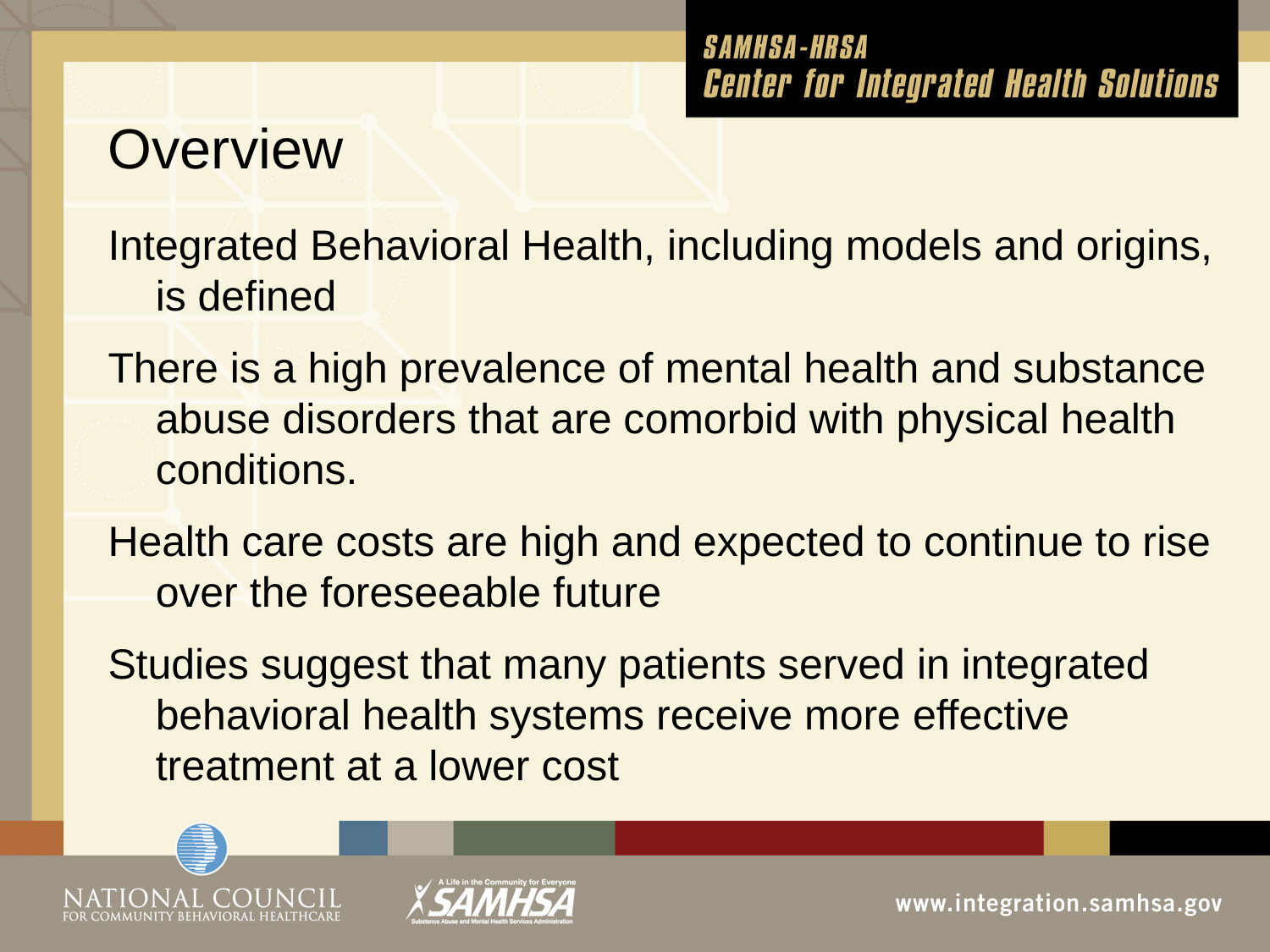

# Overview
Integrated Behavioral Health, including models and origins, is defined
There is a high prevalence of mental health and substance abuse disorders that are comorbid with physical health conditions.
Health care costs are high and expected to continue to rise over the foreseeable future
Studies suggest that many patients served in integrated behavioral health systems receive more effective treatment at a lower cost